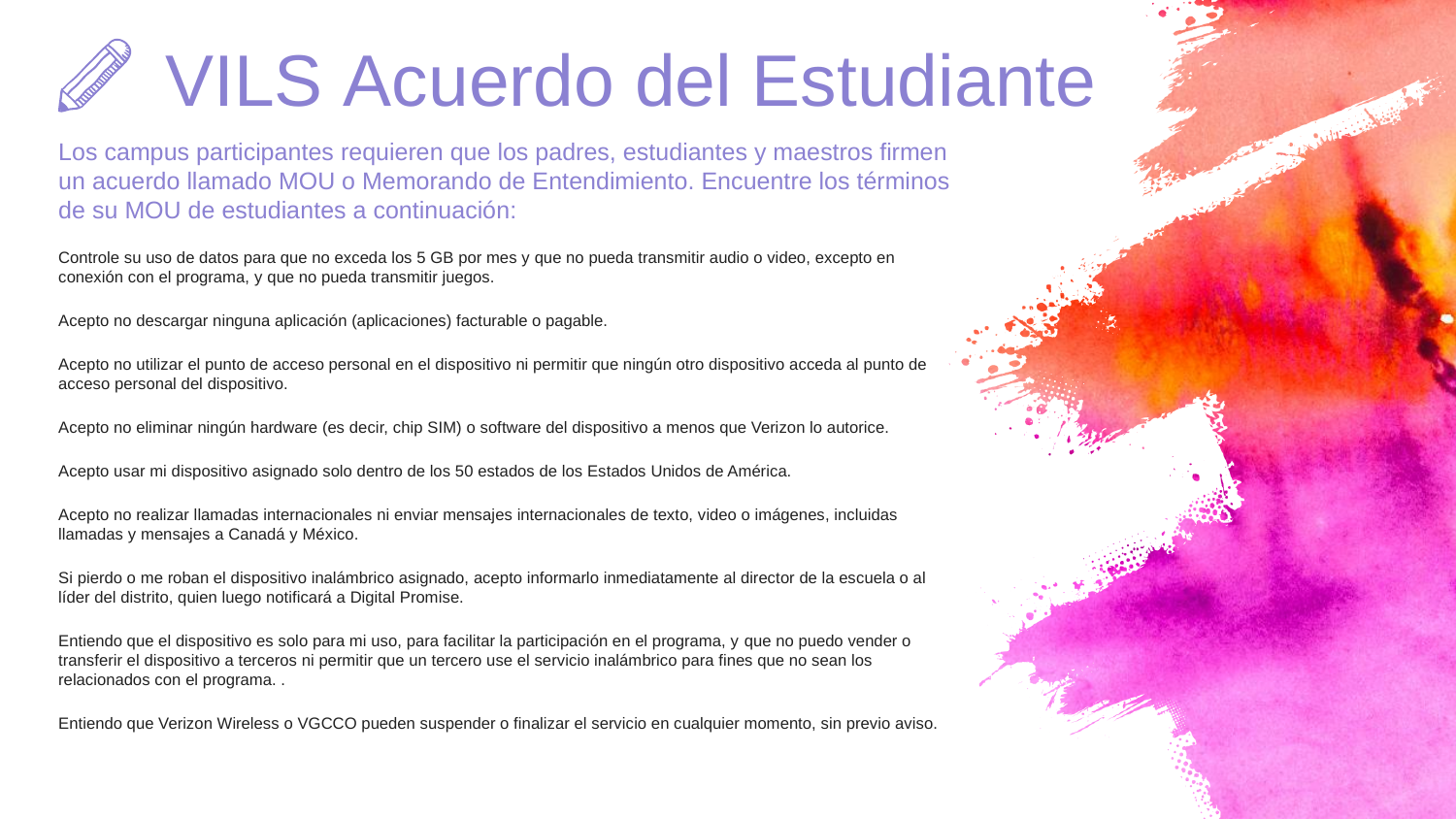

# VILS Acuerdo del Estudiante
:

Los campus participantes requieren que los padres, estudiantes y maestros firmen un acuerdo llamado MOU o Memorando de Entendimiento. Encuentre los términos de su MOU de estudiantes a continuación:
Controle su uso de datos para que no exceda los 5 GB por mes y que no pueda transmitir audio o video, excepto en conexión con el programa, y ​​que no pueda transmitir juegos.
Acepto no descargar ninguna aplicación (aplicaciones) facturable o pagable.
Acepto no utilizar el punto de acceso personal en el dispositivo ni permitir que ningún otro dispositivo acceda al punto de acceso personal del dispositivo.
Acepto no eliminar ningún hardware (es decir, chip SIM) o software del dispositivo a menos que Verizon lo autorice.
Acepto usar mi dispositivo asignado solo dentro de los 50 estados de los Estados Unidos de América.
Acepto no realizar llamadas internacionales ni enviar mensajes internacionales de texto, video o imágenes, incluidas llamadas y mensajes a Canadá y México.
Si pierdo o me roban el dispositivo inalámbrico asignado, acepto informarlo inmediatamente al director de la escuela o al líder del distrito, quien luego notificará a Digital Promise.
Entiendo que el dispositivo es solo para mi uso, para facilitar la participación en el programa, y ​​que no puedo vender o transferir el dispositivo a terceros ni permitir que un tercero use el servicio inalámbrico para fines que no sean los relacionados con el programa. .
Entiendo que Verizon Wireless o VGCCO pueden suspender o finalizar el servicio en cualquier momento, sin previo aviso.